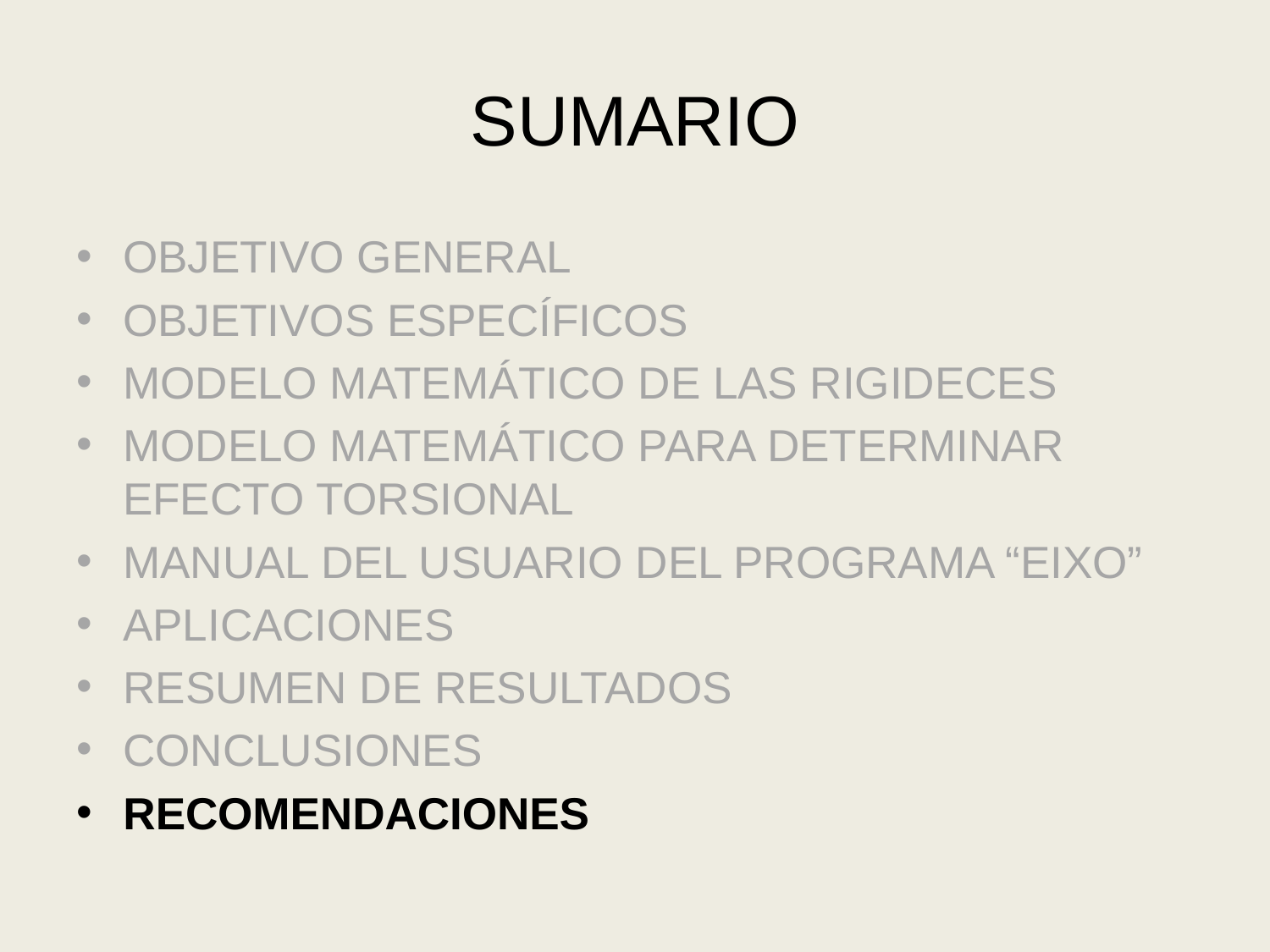

# SUMARIO
OBJETIVO GENERAL
OBJETIVOS ESPECÍFICOS
MODELO MATEMÁTICO DE LAS RIGIDECES
MODELO MATEMÁTICO PARA DETERMINAR EFECTO TORSIONAL
MANUAL DEL USUARIO DEL PROGRAMA “EIXO”
APLICACIONES
RESUMEN DE RESULTADOS
CONCLUSIONES
RECOMENDACIONES